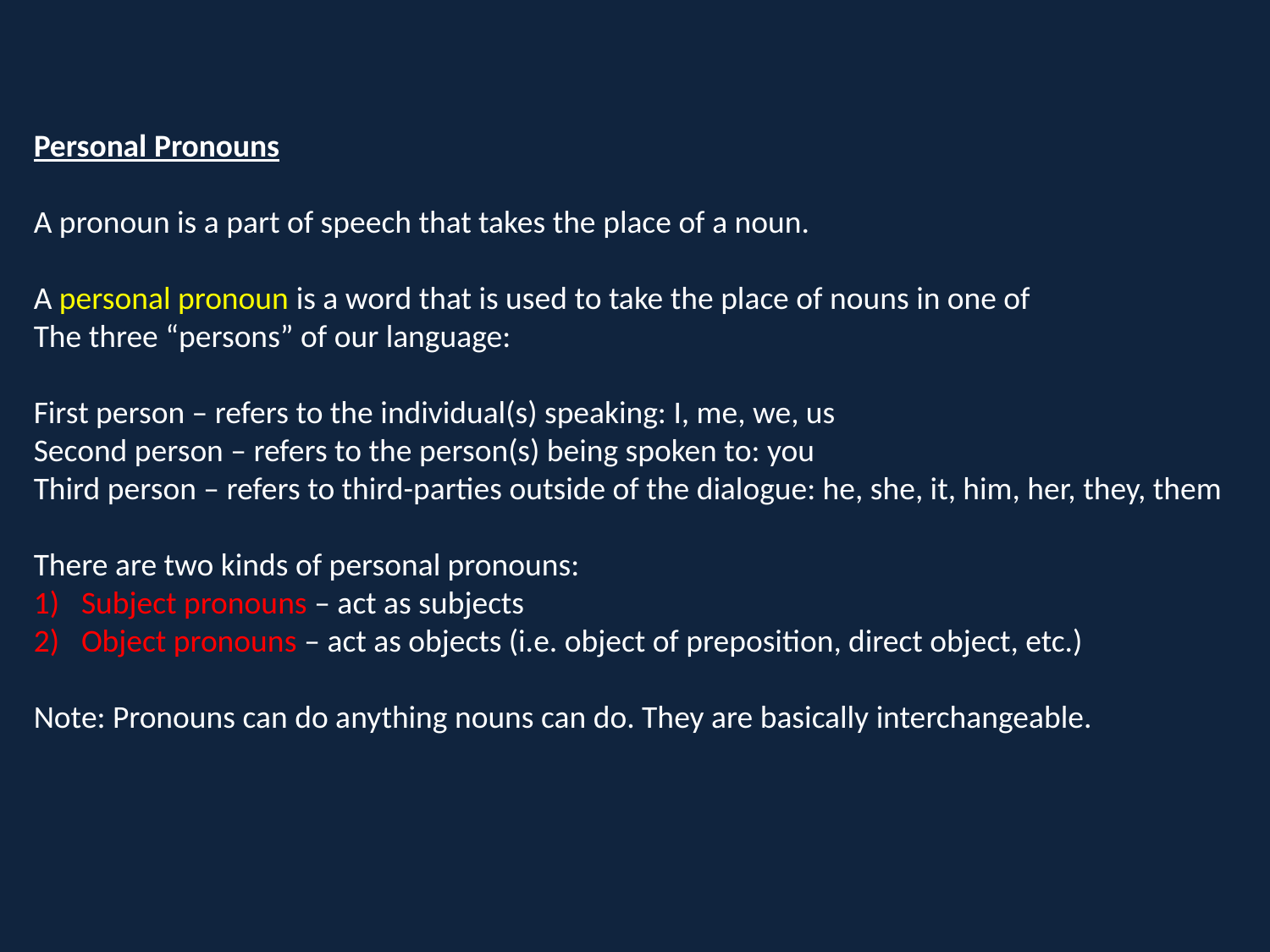

Personal Pronouns

A pronoun is a part of speech that takes the place of a noun.

A personal pronoun is a word that is used to take the place of nouns in one of
The three “persons” of our language:

First person – refers to the individual(s) speaking: I, me, we, us
Second person – refers to the person(s) being spoken to: you
Third person – refers to third-parties outside of the dialogue: he, she, it, him, her, they, them

There are two kinds of personal pronouns:
Subject pronouns – act as subjects
Object pronouns – act as objects (i.e. object of preposition, direct object, etc.)

Note: Pronouns can do anything nouns can do. They are basically interchangeable.